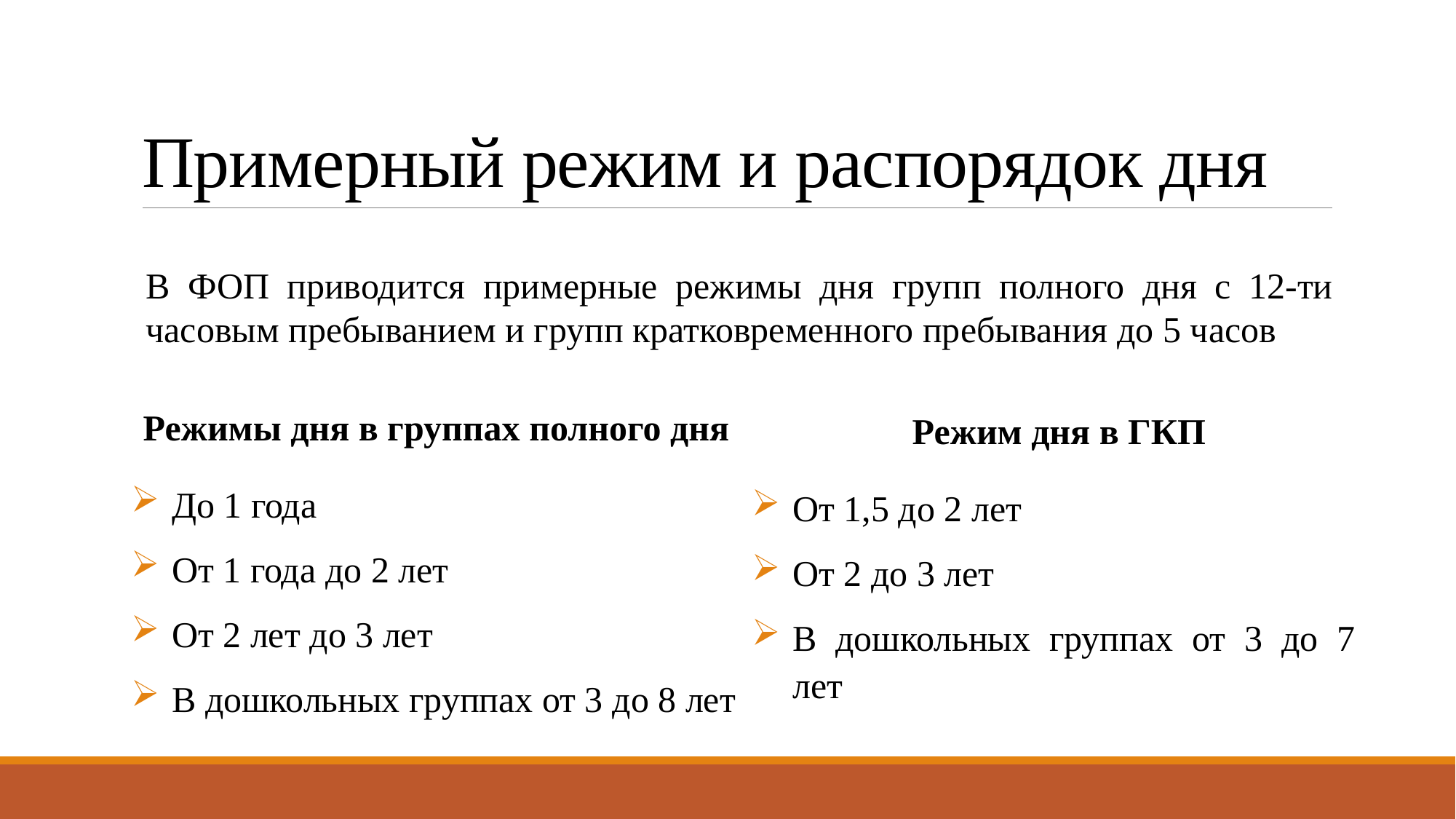

# Примерный режим и распорядок дня
В ФОП приводится примерные режимы дня групп полного дня с 12-ти часовым пребыванием и групп кратковременного пребывания до 5 часов
Режимы дня в группах полного дня
До 1 года
От 1 года до 2 лет
От 2 лет до 3 лет
В дошкольных группах от 3 до 8 лет

Режим дня в ГКП
От 1,5 до 2 лет
От 2 до 3 лет
В дошкольных группах от 3 до 7 лет